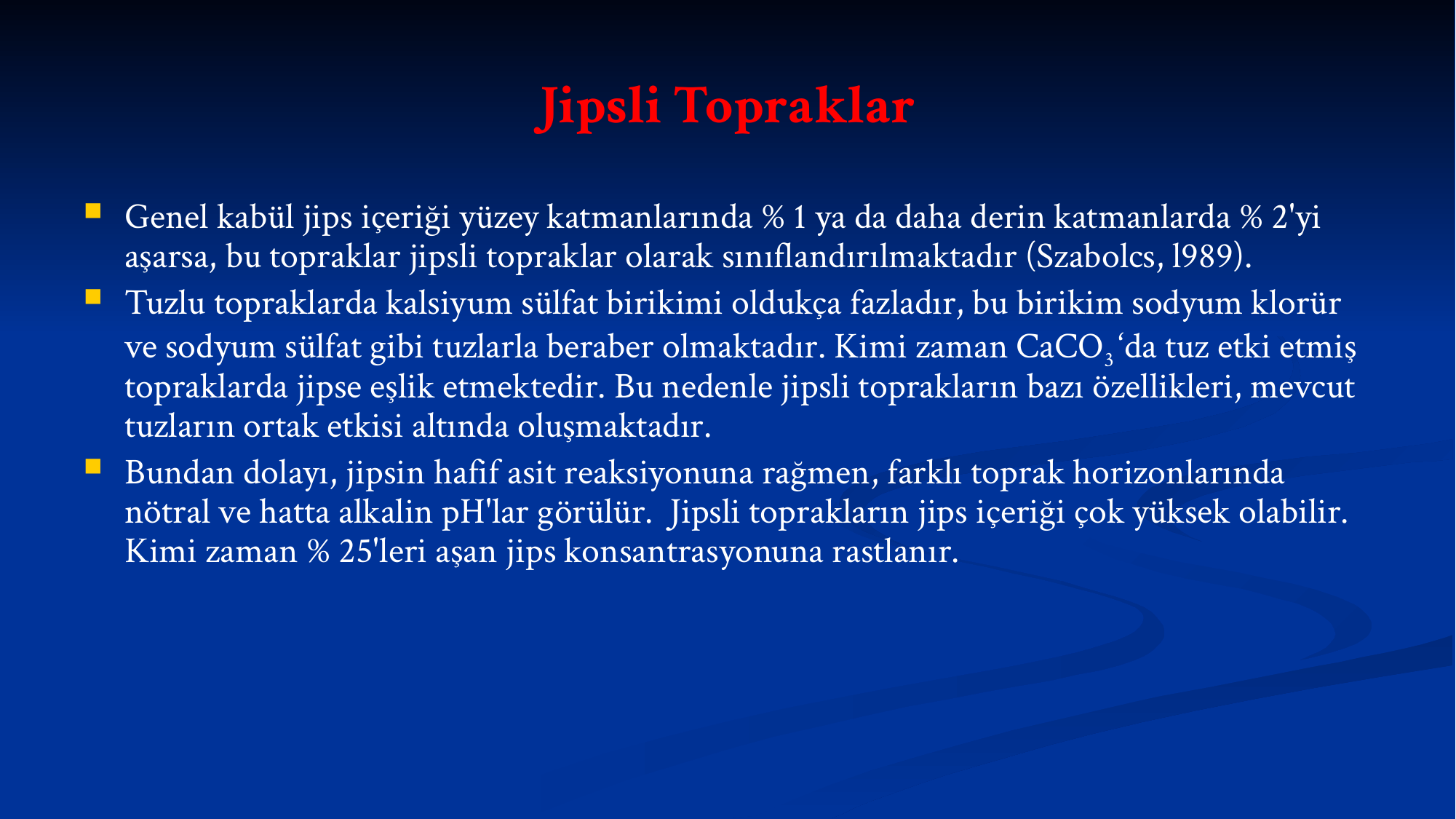

# Jipsli Topraklar
Genel kabül jips içeriği yüzey katmanlarında % 1 ya da daha derin katmanlarda % 2'yi aşarsa, bu topraklar jipsli topraklar olarak sınıflandırılmaktadır (Szabolcs, l989).
Tuzlu topraklarda kalsiyum sülfat birikimi oldukça fazladır, bu birikim sodyum klorür ve sodyum sülfat gibi tuzlarla beraber olmaktadır. Kimi zaman CaCO3 ‘da tuz etki etmiş topraklarda jipse eşlik etmektedir. Bu nedenle jipsli toprakların bazı özellikleri, mevcut tuzların ortak etkisi altında oluşmaktadır.
Bundan dolayı, jipsin hafif asit reaksiyonuna rağmen, farklı toprak horizonlarında nötral ve hatta alkalin pH'lar görülür.  Jipsli toprakların jips içeriği çok yüksek olabilir. Kimi zaman % 25'leri aşan jips konsantrasyonuna rastlanır.